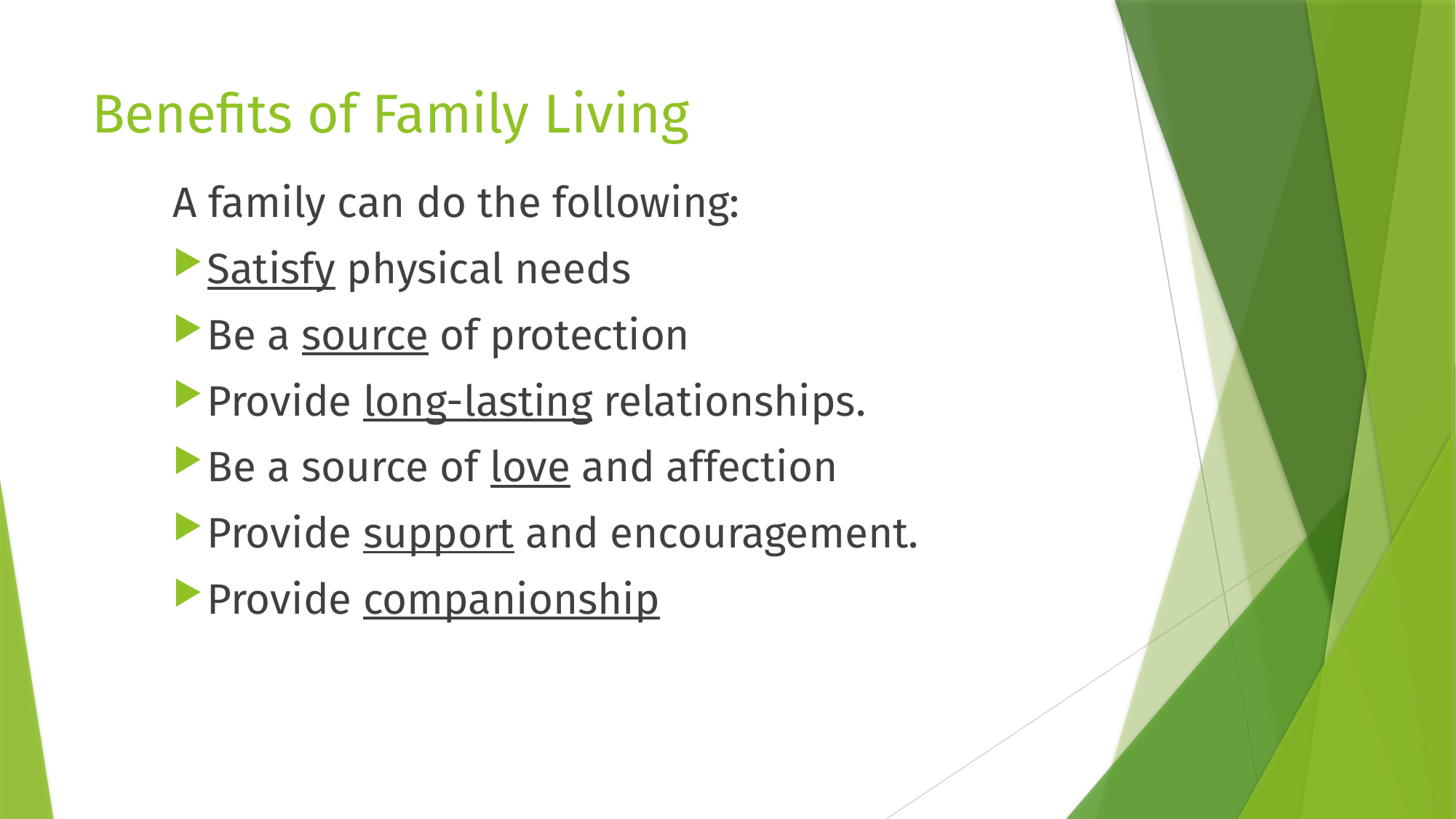

# Benefits of Family Living
A family can do the following:
Satisfy physical needs
Be a source of protection
Provide long-lasting relationships.
Be a source of love and affection
Provide support and encouragement.
Provide companionship